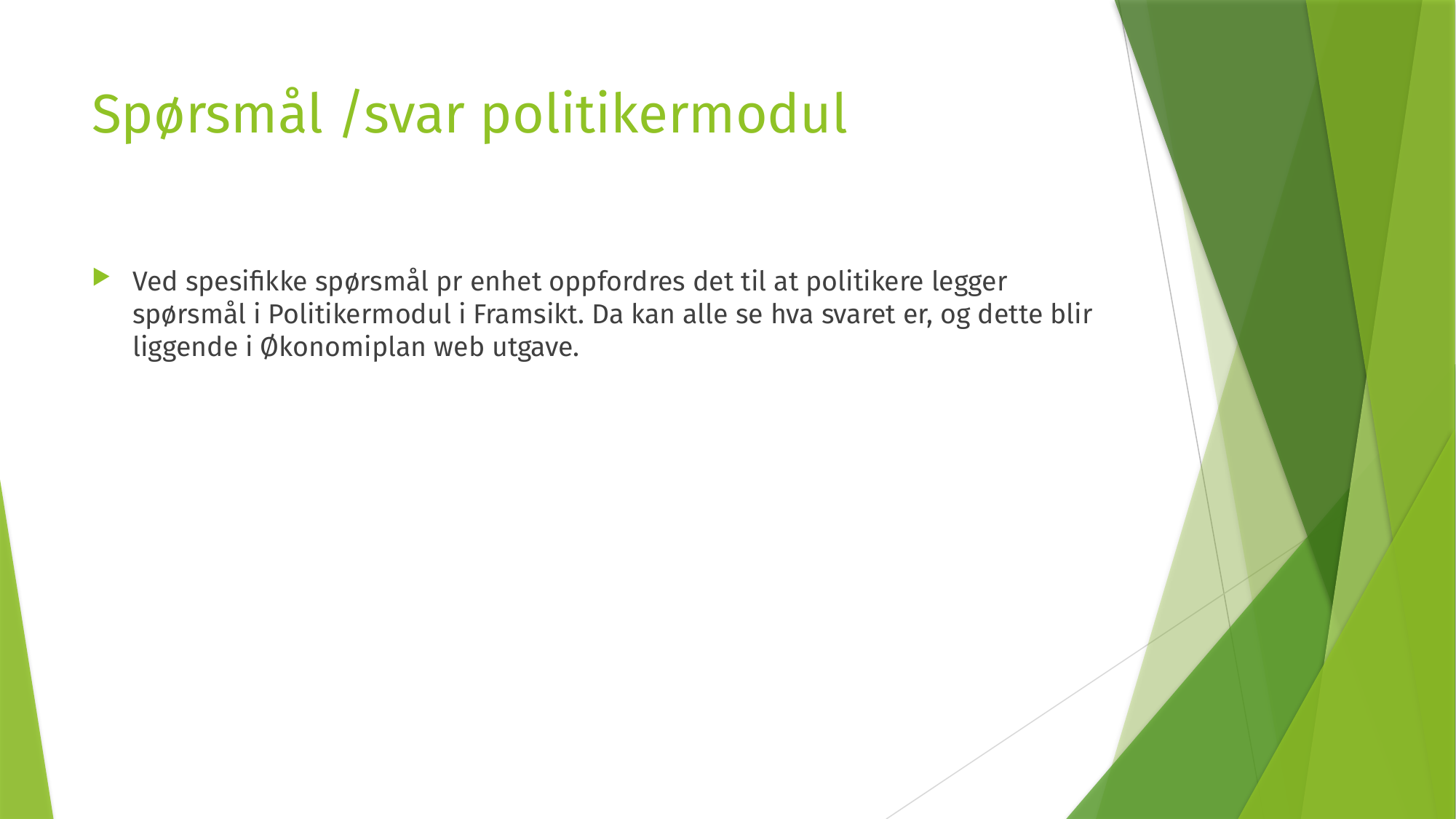

# Spørsmål /svar politikermodul
Ved spesifikke spørsmål pr enhet oppfordres det til at politikere legger spørsmål i Politikermodul i Framsikt. Da kan alle se hva svaret er, og dette blir liggende i Økonomiplan web utgave.